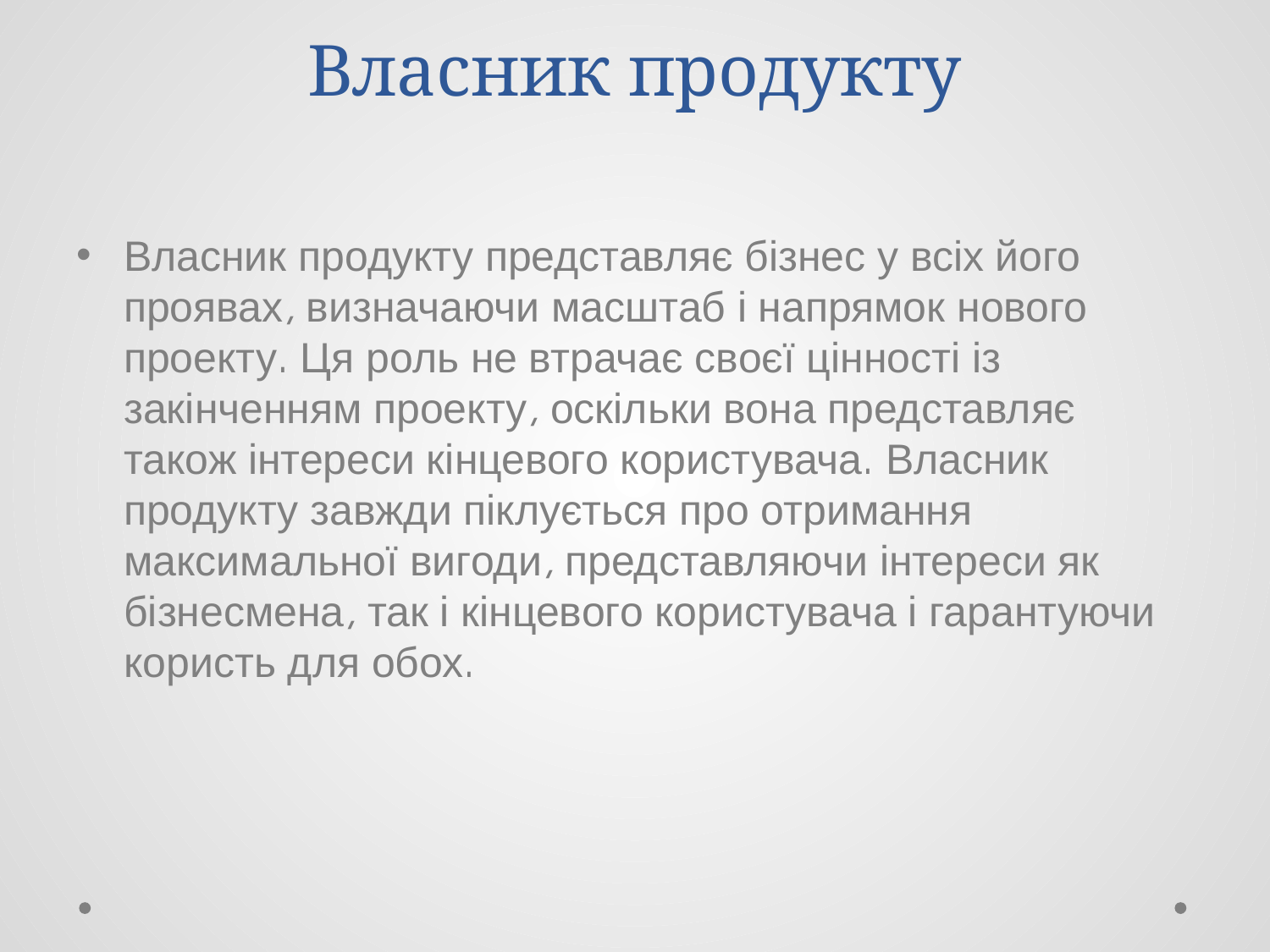

# Власник продукту
Власник продукту представляє бізнес у всіх його проявах, визначаючи масштаб і напрямок нового проекту. Ця роль не втрачає своєї цінності із закінченням проекту, оскільки вона представляє також інтереси кінцевого користувача. Власник продукту завжди піклується про отримання максимальної вигоди, представляючи інтереси як бізнесмена, так і кінцевого користувача і гарантуючи користь для обох.